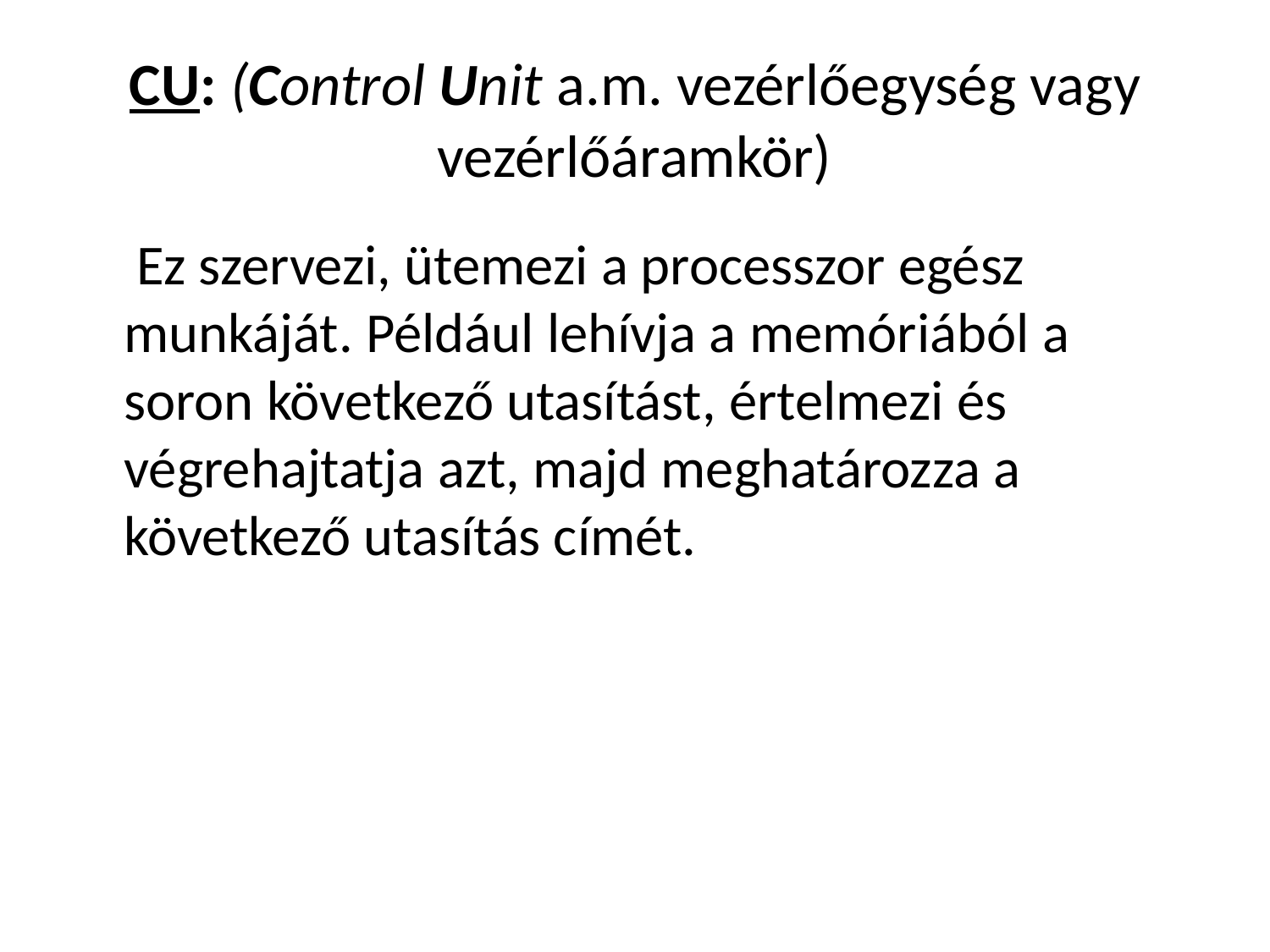

# CU: (Control Unit a.m. vezérlőegység vagy vezérlőáramkör)
	 Ez szervezi, ütemezi a processzor egész munkáját. Például lehívja a memóriából a soron következő utasítást, értelmezi és végrehajtatja azt, majd meghatározza a következő utasítás címét.